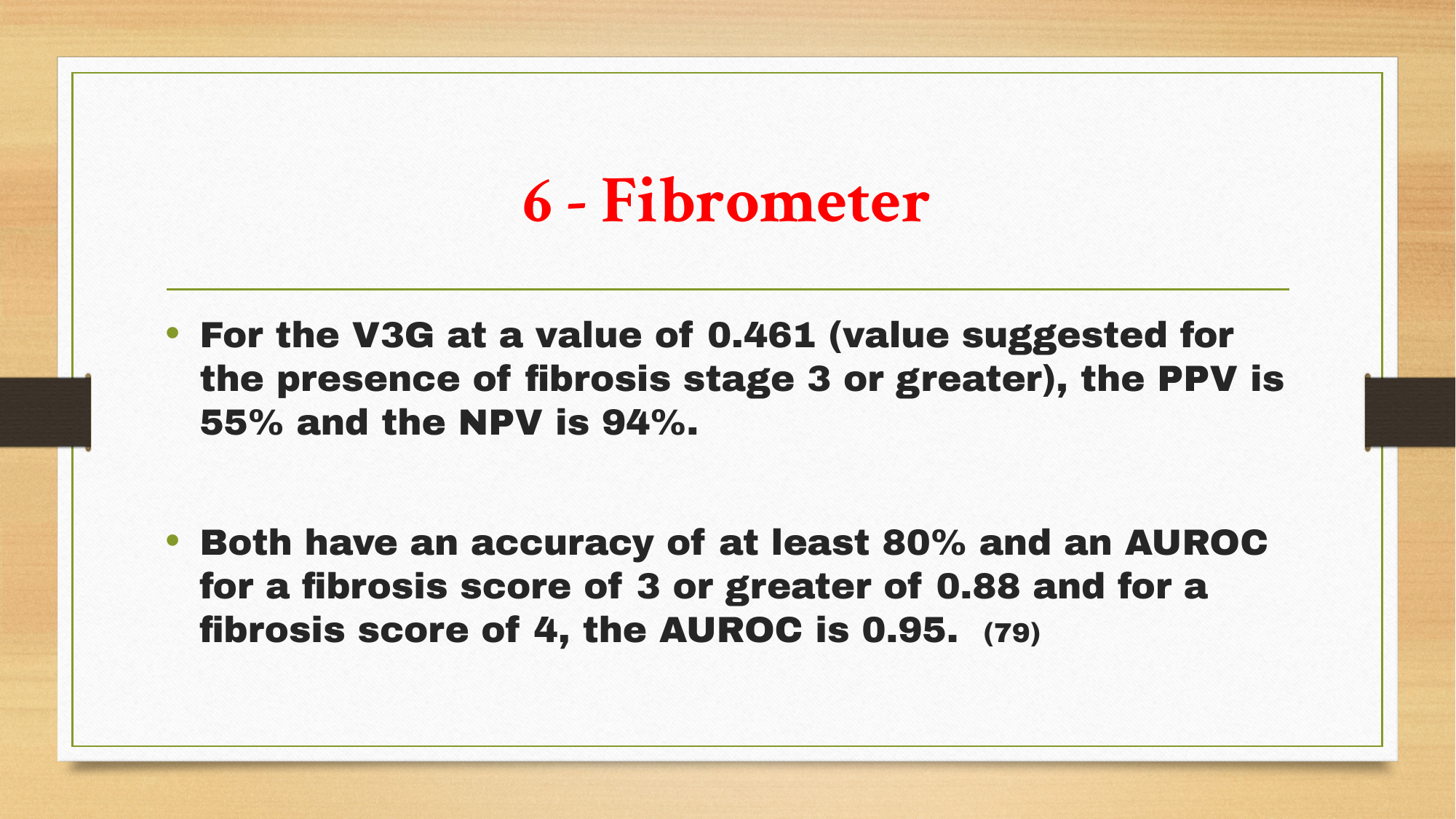

# 6 - Fibrometer
For the V3G at a value of 0.461 (value suggested for the presence of fibrosis stage 3 or greater), the PPV is 55% and the NPV is 94%.

Both have an accuracy of at least 80% and an AUROC for a fibrosis score of 3 or greater of 0.88 and for a fibrosis score of 4, the AUROC is 0.95.  (79)